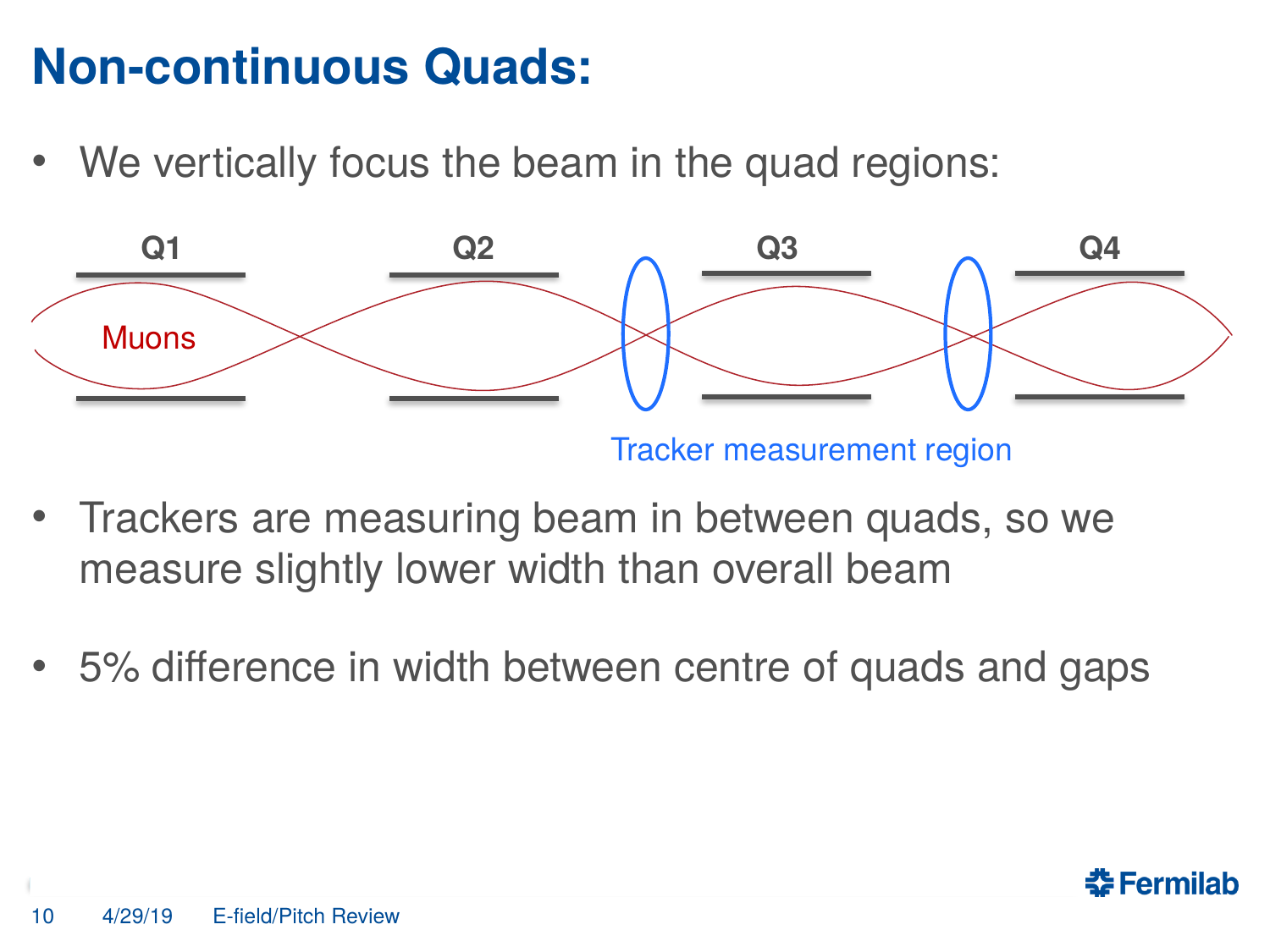

# Non-continuous Quads:
We vertically focus the beam in the quad regions:

Trackers are measuring beam in between quads, so we measure slightly lower width than overall beam

5% difference in width between centre of quads and gaps
Q1
Q2
Q3
Q4

Muons
Tracker measurement region
10
4/29/19
E-field/Pitch Review